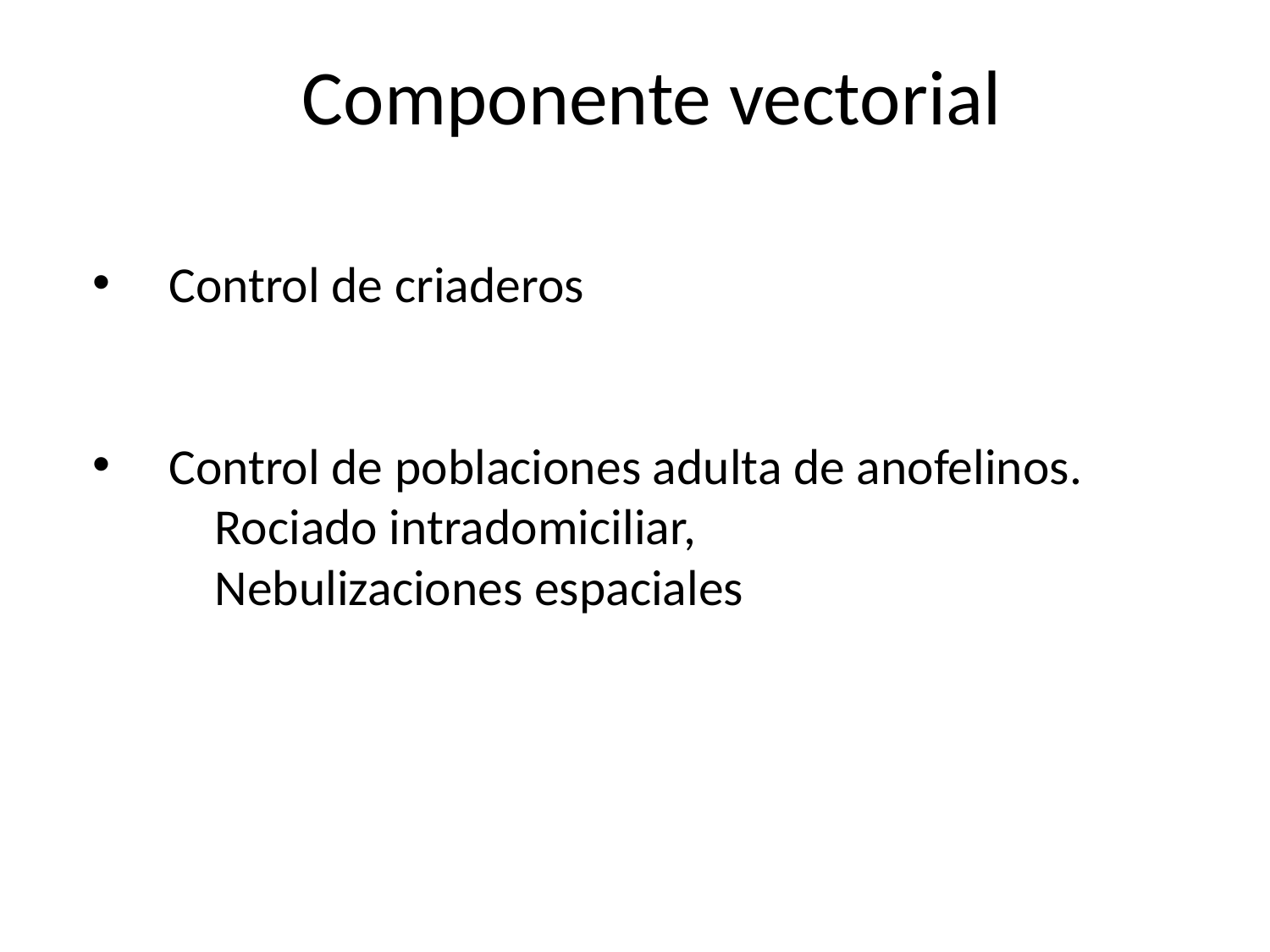

Componente vectorial
Control de criaderos

Control de poblaciones adulta de anofelinos.
Rociado intradomiciliar,
Nebulizaciones espaciales